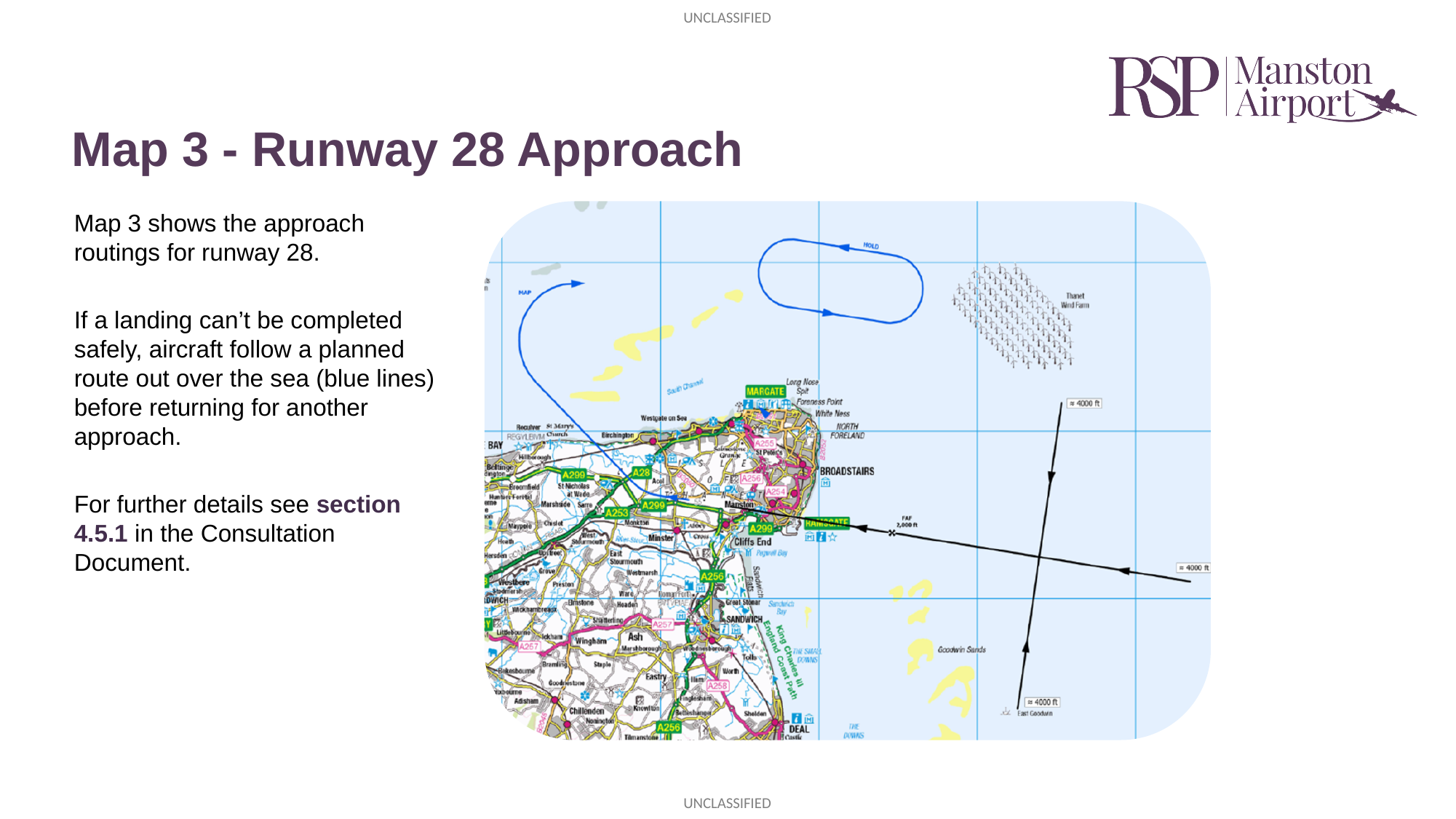

# Map 3 - Runway 28 Approach
Map 3 shows the approach routings for runway 28.

If a landing can’t be completed safely, aircraft follow a planned route out over the sea (blue lines) before returning for another approach.

For further details see section 4.5.1 in the Consultation Document.